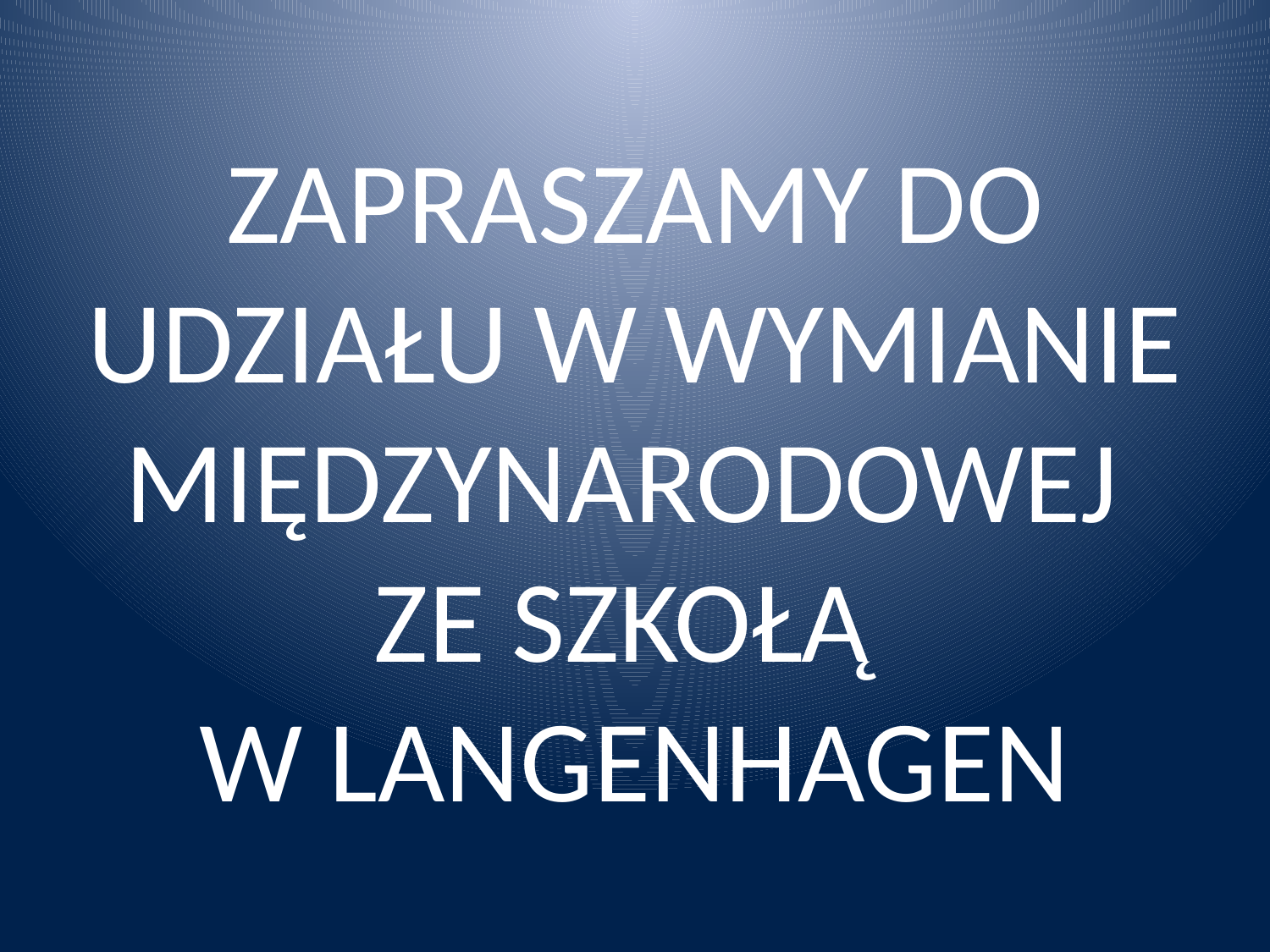

# ZAPRASZAMY DO UDZIAŁU W WYMIANIE MIĘDZYNARODOWEJ ZE SZKOŁĄ W LANGENHAGEN